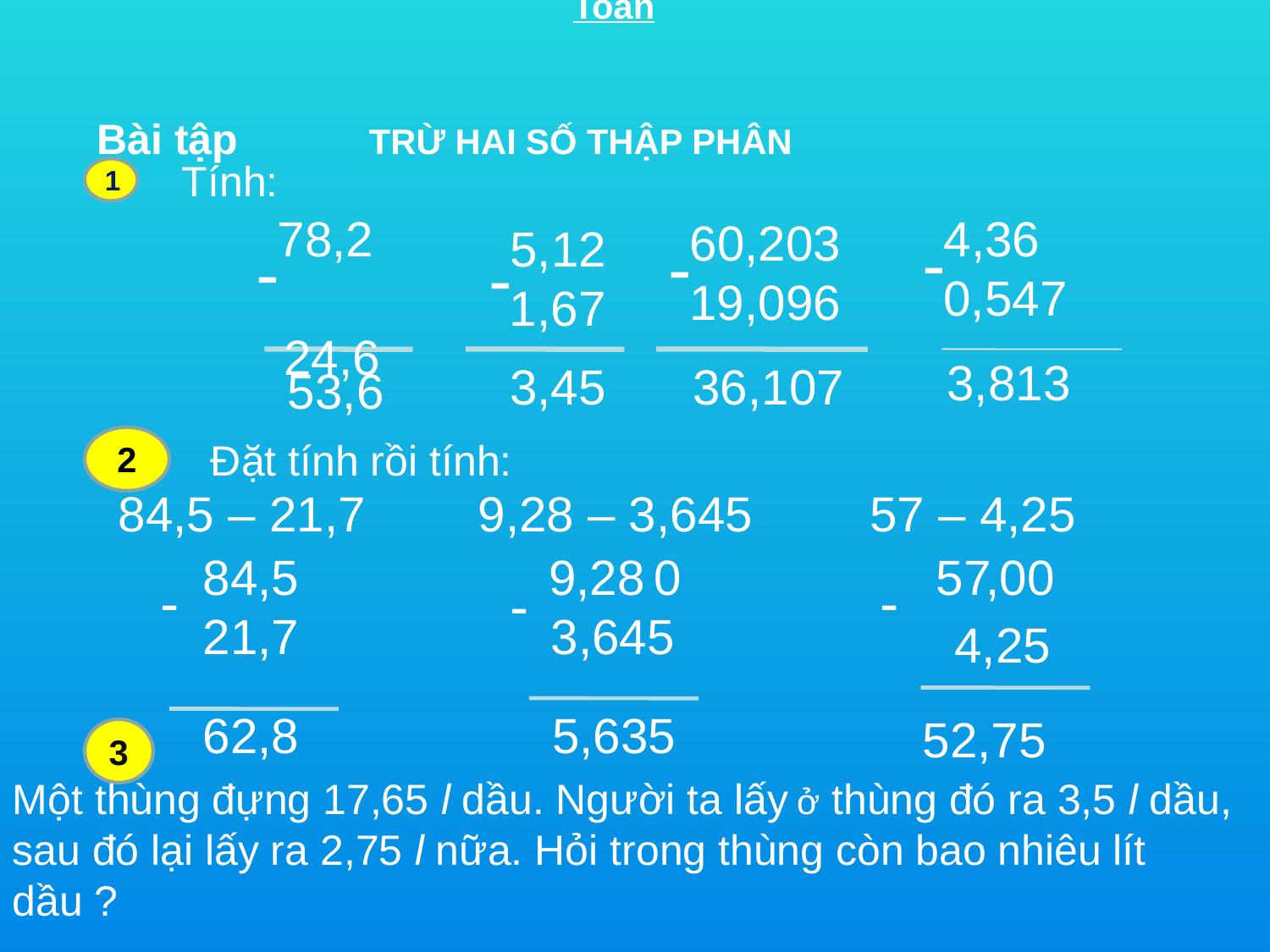

Toán

Bài tập
              TRỪ HAI SỐ THẬP PHÂN

Tính:
1
            78,2
         24,6
          4,36
          0,547
          60,203
          19,096
          5,12
          1,67
-
-

-
-
 3,813
3,45
 36,107

53,6
2
 Đặt tính rồi tính:

84,5 – 21,7
9,28 – 3,645
57 – 4,25
84,5
21,7
     9,28
   3,645
  0
 57
,00
-
-
-
4,25
62,8
5,635
52,75
3
Một thùng đựng 17,65 l dầu. Người ta lấy ở thùng đó ra 3,5 l dầu, sau đó lại lấy ra 2,75 l nữa. Hỏi trong thùng còn bao nhiêu lít dầu ?